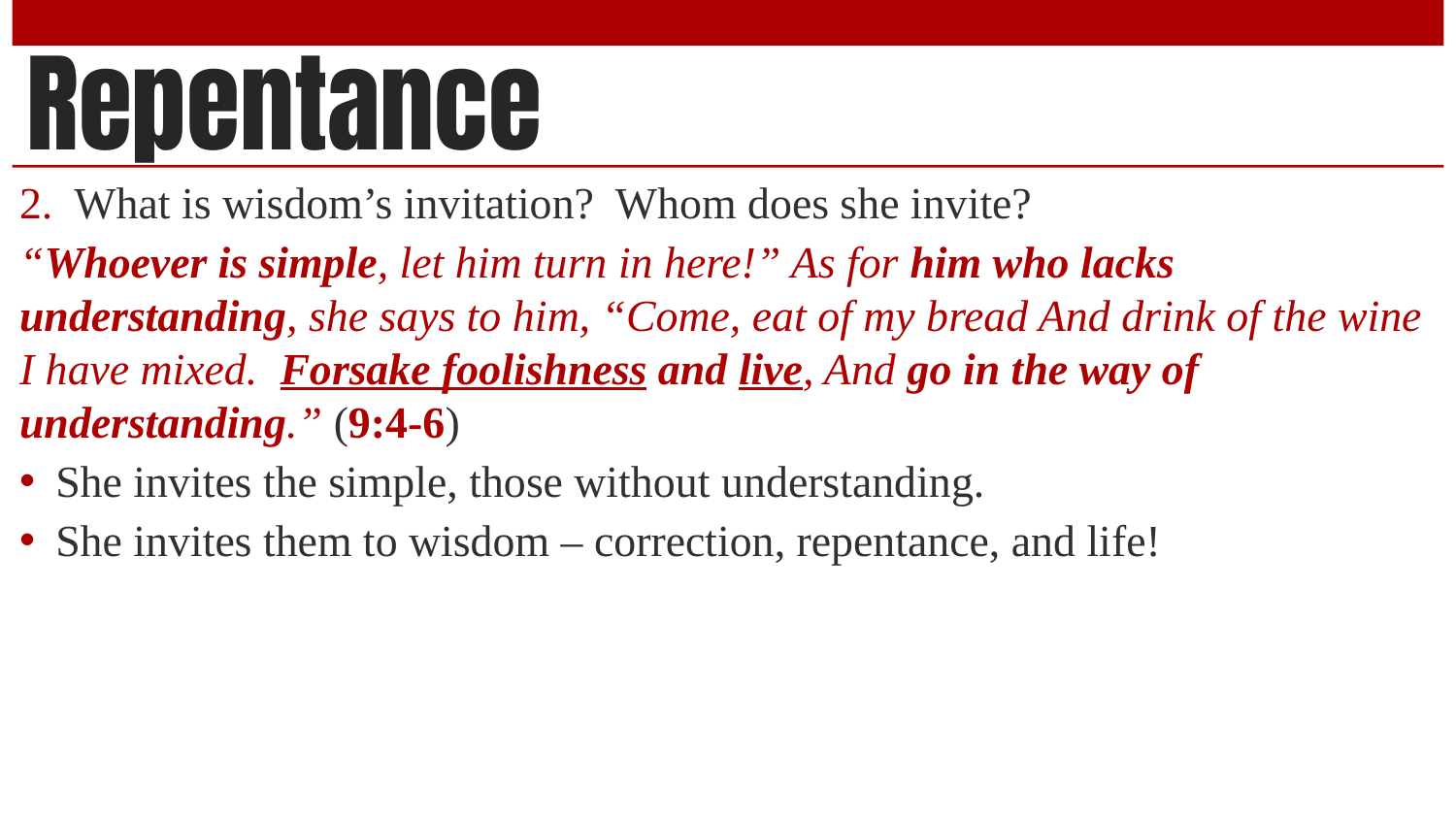

# Repentance
What is wisdom’s invitation?  Whom does she invite?
“Whoever is simple, let him turn in here!” As for him who lacks understanding, she says to him, “Come, eat of my bread And drink of the wine I have mixed.  Forsake foolishness and live, And go in the way of understanding.” (9:4-6)
She invites the simple, those without understanding.
She invites them to wisdom – correction, repentance, and life!